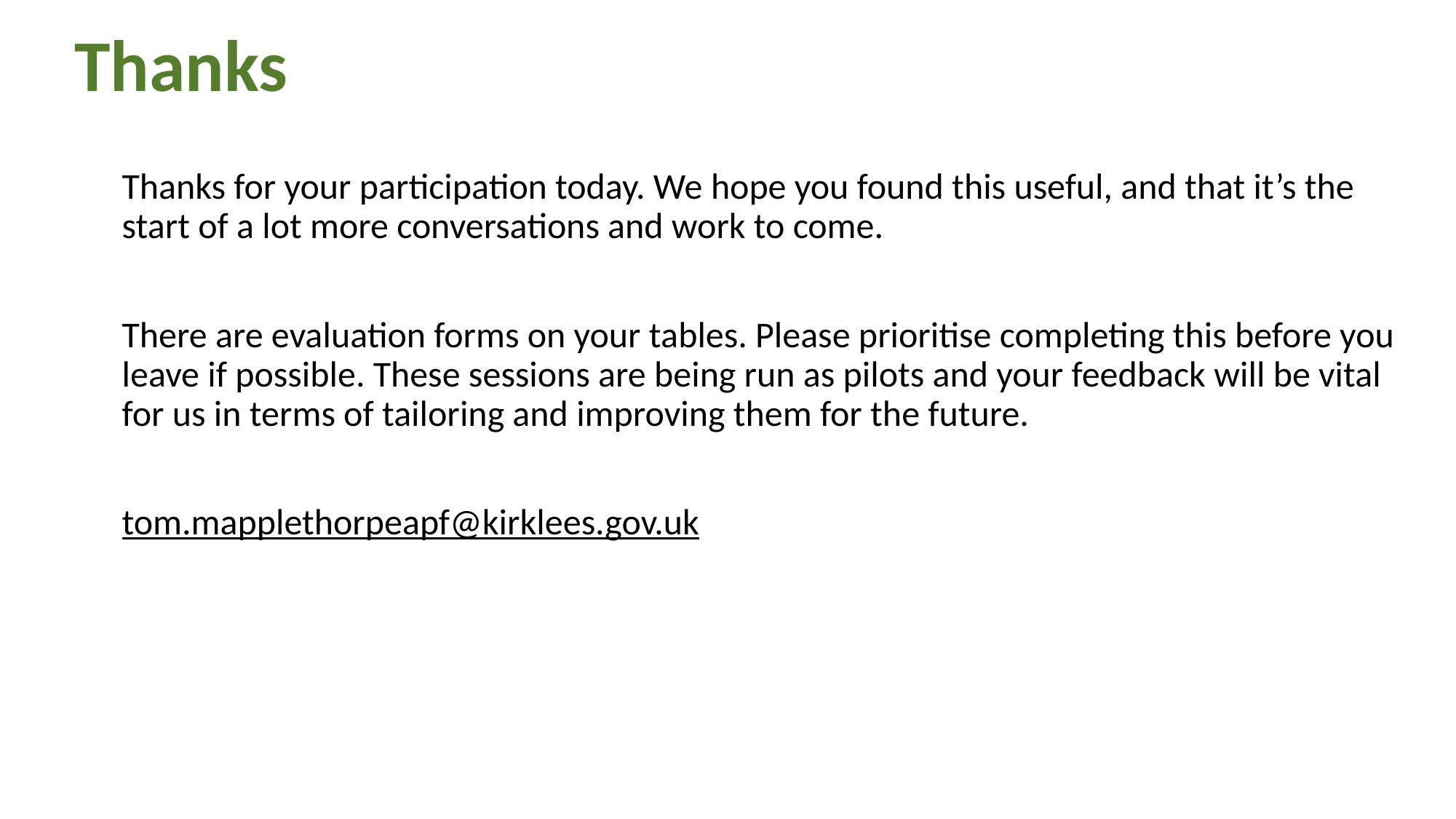

# Thanks
Thanks for your participation today. We hope you found this useful, and that it’s the start of a lot more conversations and work to come.

There are evaluation forms on your tables. Please prioritise completing this before you leave if possible. These sessions are being run as pilots and your feedback will be vital for us in terms of tailoring and improving them for the future.

tom.mapplethorpeapf@kirklees.gov.uk